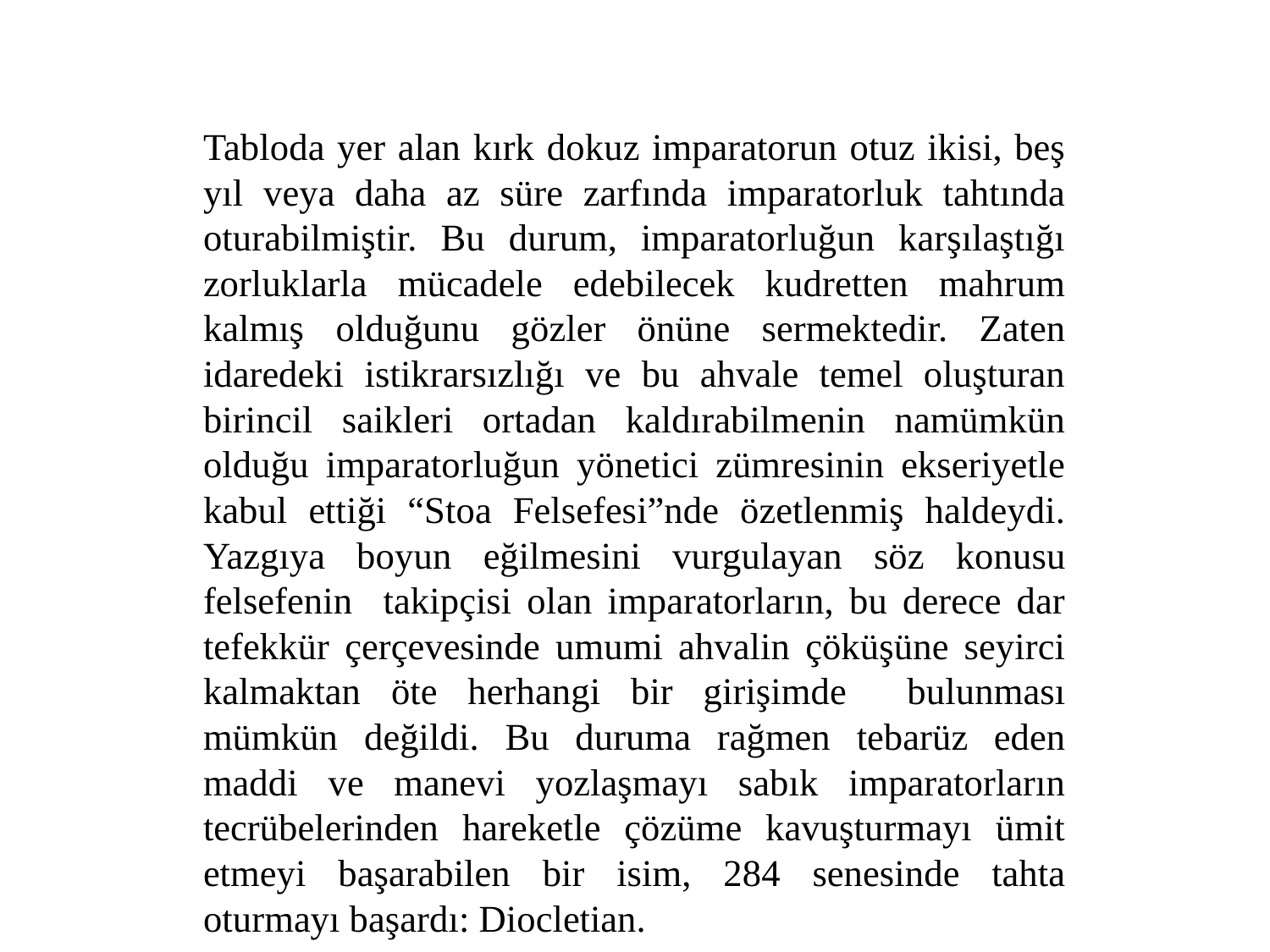

#
Tabloda yer alan kırk dokuz imparatorun otuz ikisi, beş yıl veya daha az süre zarfında imparatorluk tahtında oturabilmiştir. Bu durum, imparatorluğun karşılaştığı zorluklarla mücadele edebilecek kudretten mahrum kalmış olduğunu gözler önüne sermektedir. Zaten idaredeki istikrarsızlığı ve bu ahvale temel oluşturan birincil saikleri ortadan kaldırabilmenin namümkün olduğu imparatorluğun yönetici zümresinin ekseriyetle kabul ettiği “Stoa Felsefesi”nde özetlenmiş haldeydi. Yazgıya boyun eğilmesini vurgulayan söz konusu felsefenin  takipçisi olan imparatorların, bu derece dar tefekkür çerçevesinde umumi ahvalin çöküşüne seyirci kalmaktan öte herhangi bir girişimde  bulunması mümkün değildi. Bu duruma rağmen tebarüz eden maddi ve manevi yozlaşmayı sabık imparatorların tecrübelerinden hareketle çözüme kavuşturmayı ümit etmeyi başarabilen bir isim, 284 senesinde tahta oturmayı başardı: Diocletian.